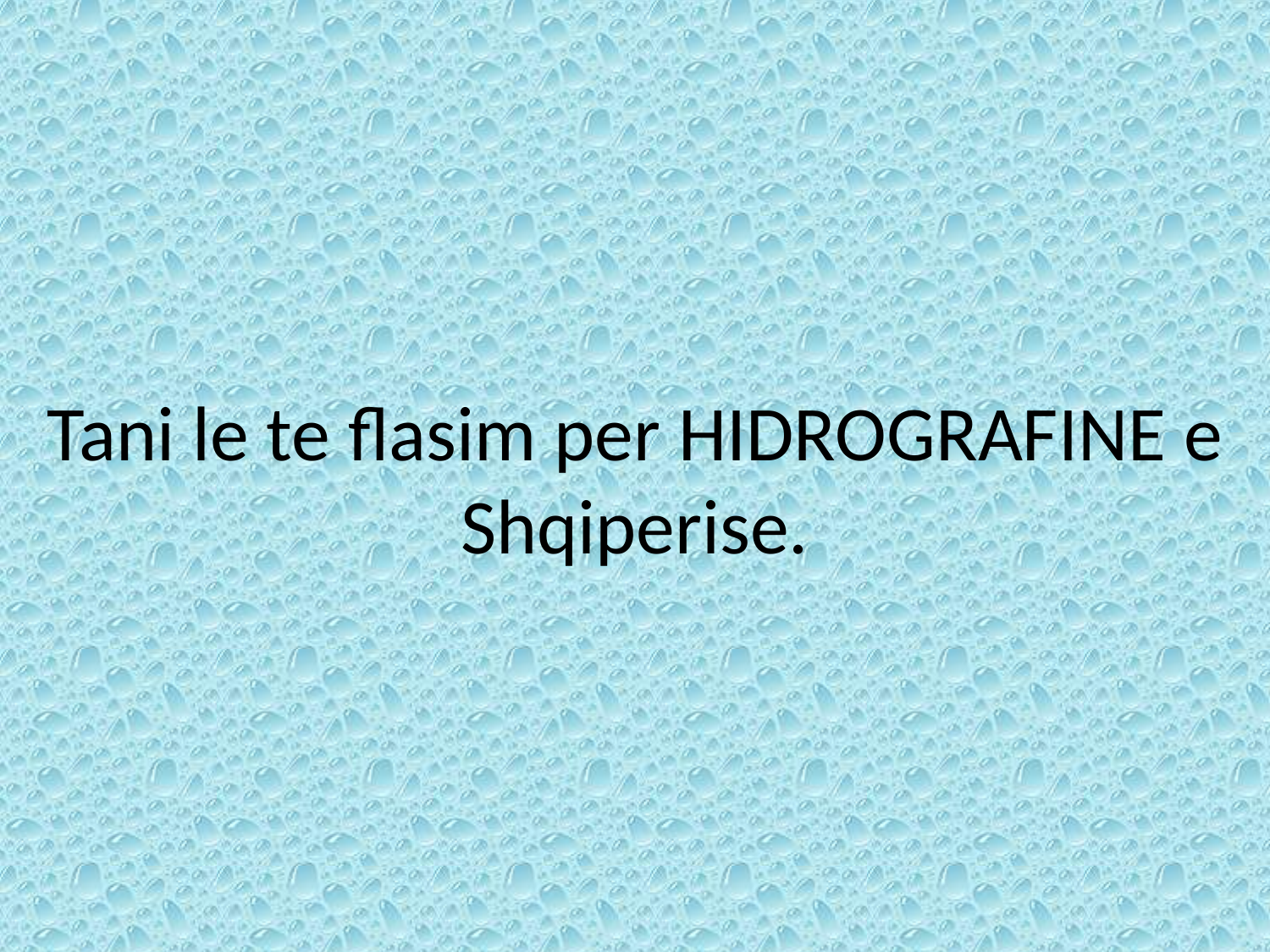

# Tani le te flasim per HIDROGRAFINE e Shqiperise.